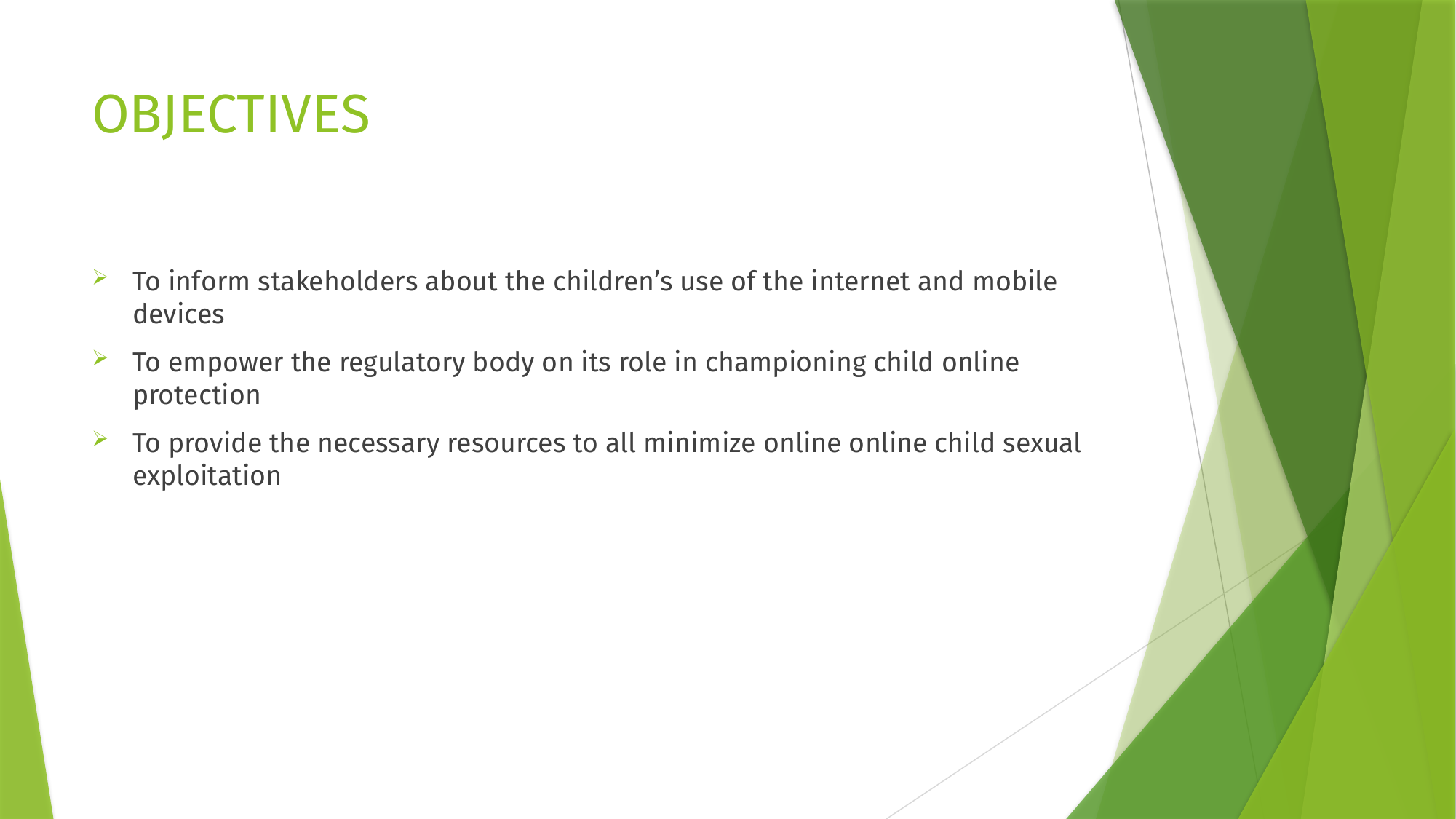

# OBJECTIVES
To inform stakeholders about the children’s use of the internet and mobile devices
To empower the regulatory body on its role in championing child online protection
To provide the necessary resources to all minimize online online child sexual exploitation